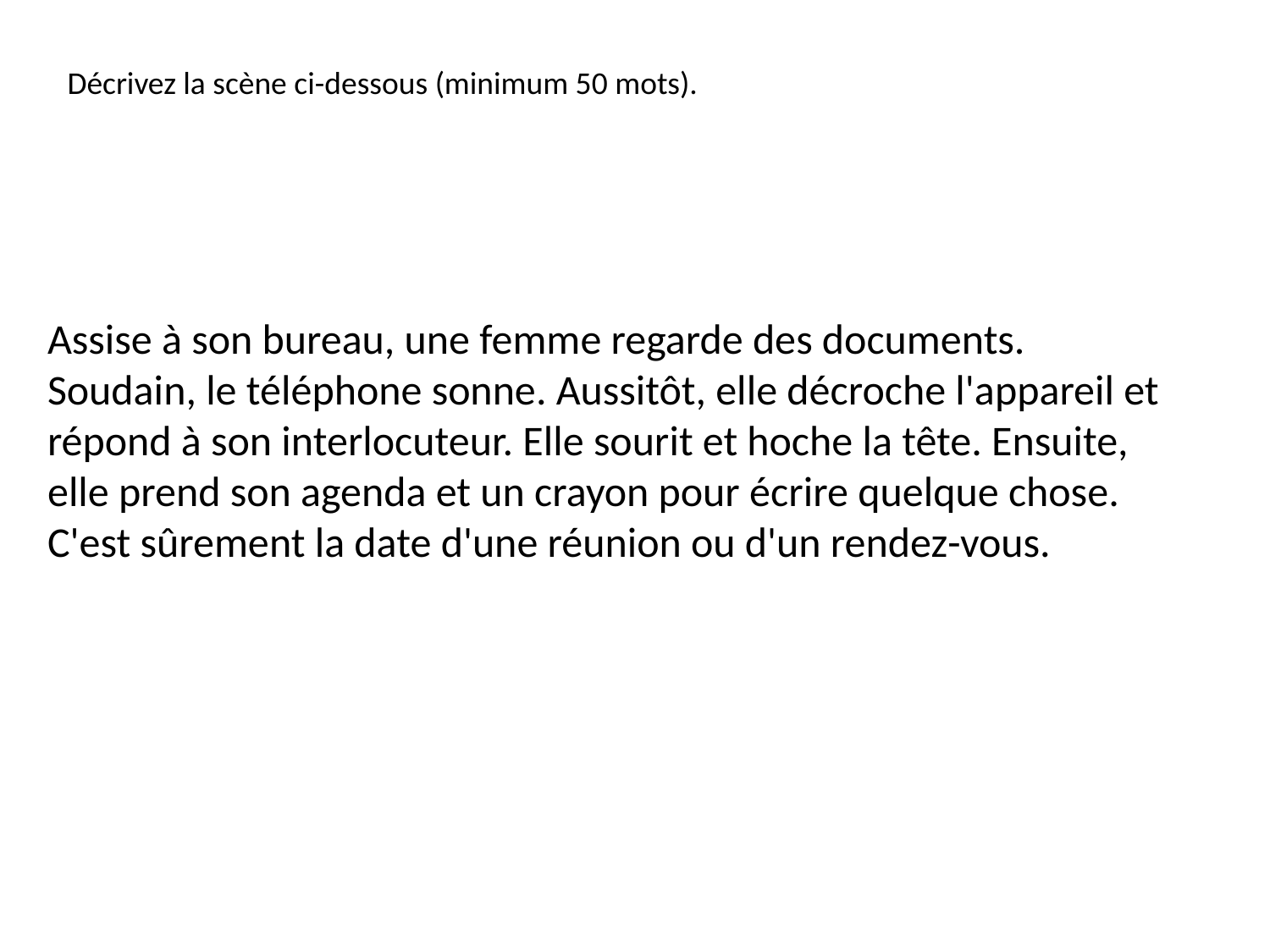

Décrivez la scène ci-dessous (minimum 50 mots).
Assise à son bureau, une femme regarde des documents. Soudain, le téléphone sonne. Aussitôt, elle décroche l'appareil et répond à son interlocuteur. Elle sourit et hoche la tête. Ensuite, elle prend son agenda et un crayon pour écrire quelque chose. C'est sûrement la date d'une réunion ou d'un rendez-vous.